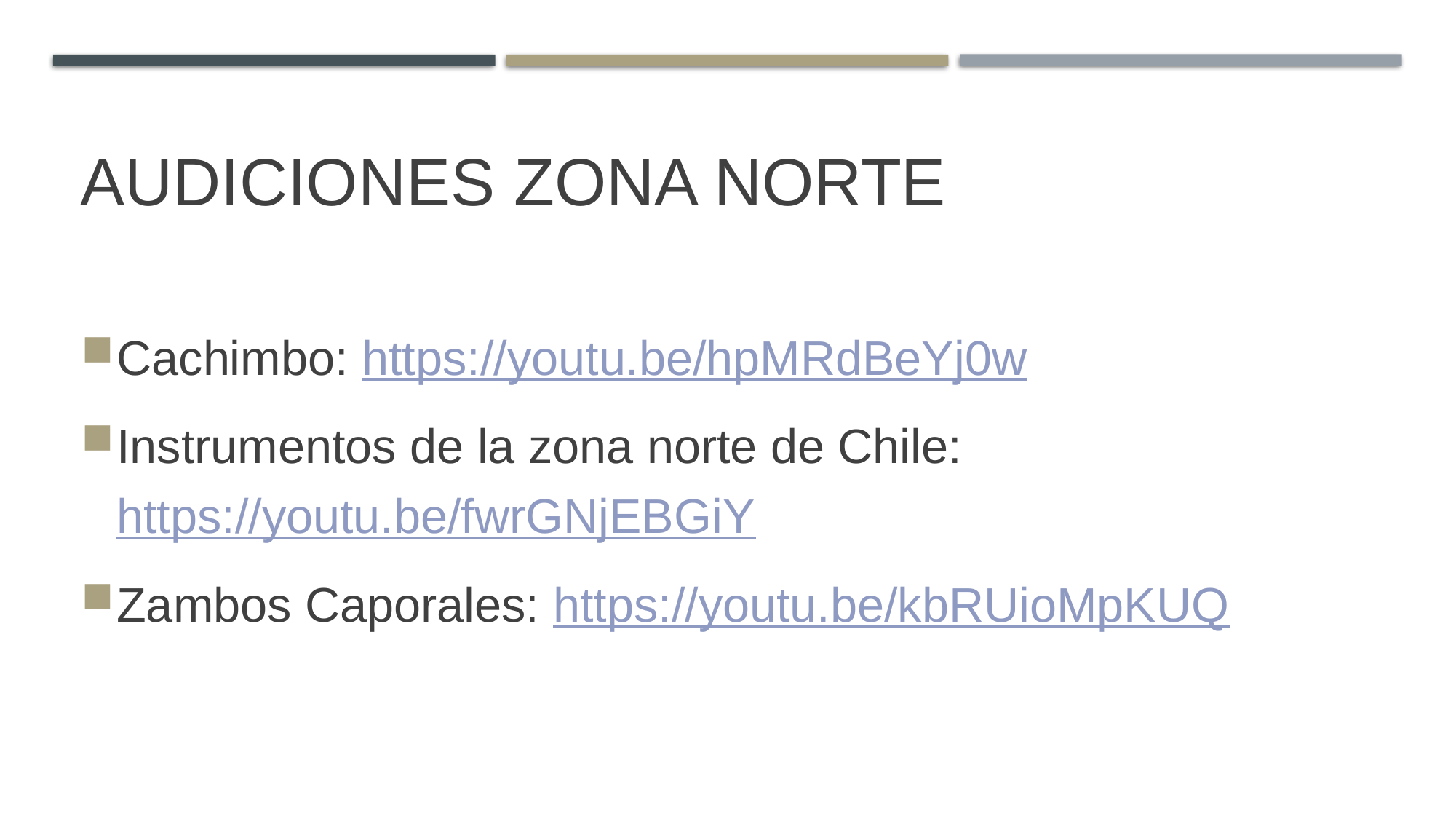

# Audiciones zona norte
Cachimbo: https://youtu.be/hpMRdBeYj0w
Instrumentos de la zona norte de Chile: https://youtu.be/fwrGNjEBGiY
Zambos Caporales: https://youtu.be/kbRUioMpKUQ